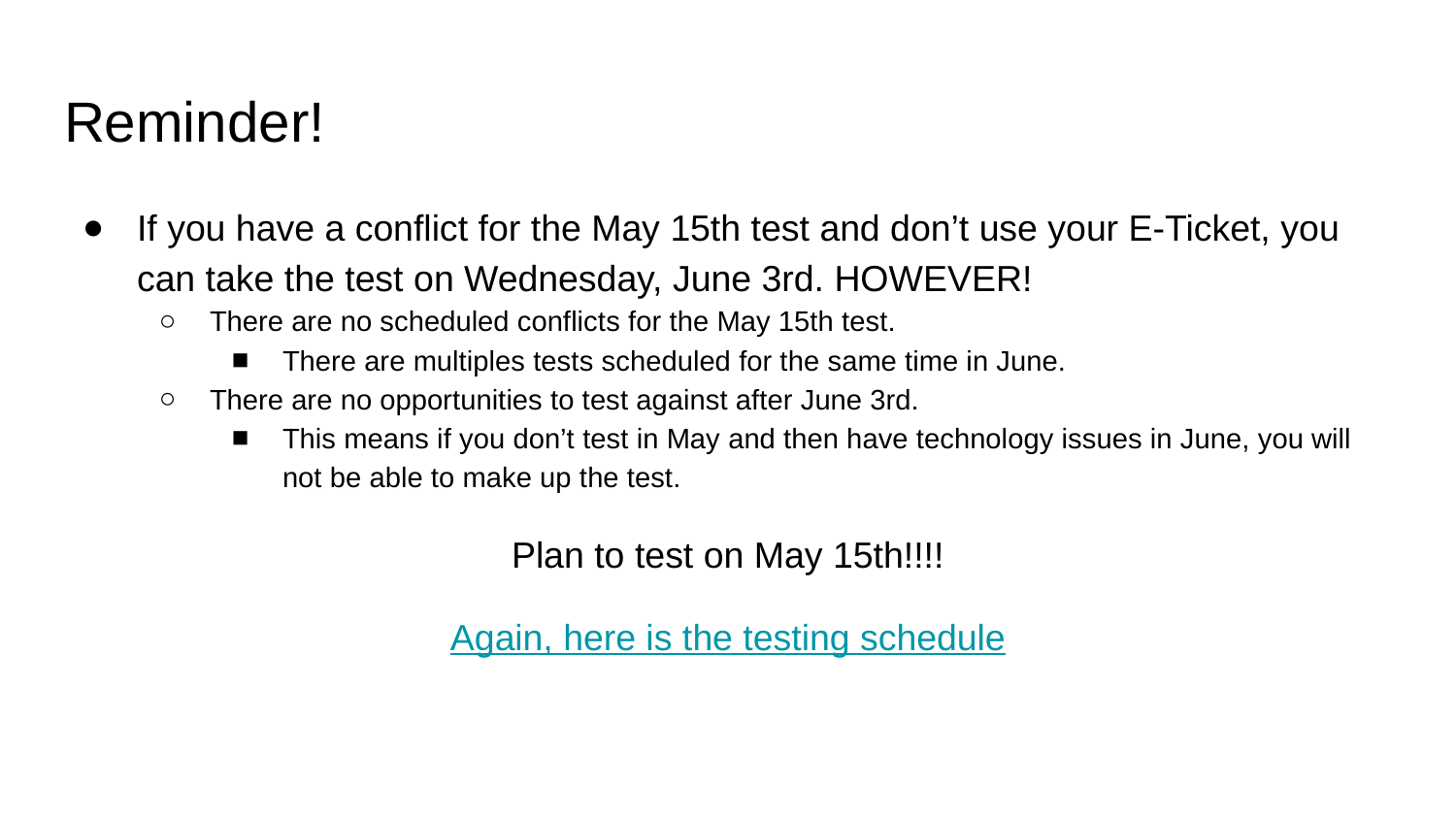

# Reminder!
If you have a conflict for the May 15th test and don’t use your E-Ticket, you can take the test on Wednesday, June 3rd. HOWEVER!
There are no scheduled conflicts for the May 15th test.
There are multiples tests scheduled for the same time in June.
There are no opportunities to test against after June 3rd.
This means if you don’t test in May and then have technology issues in June, you will not be able to make up the test.
Plan to test on May 15th!!!!
Again, here is the testing schedule